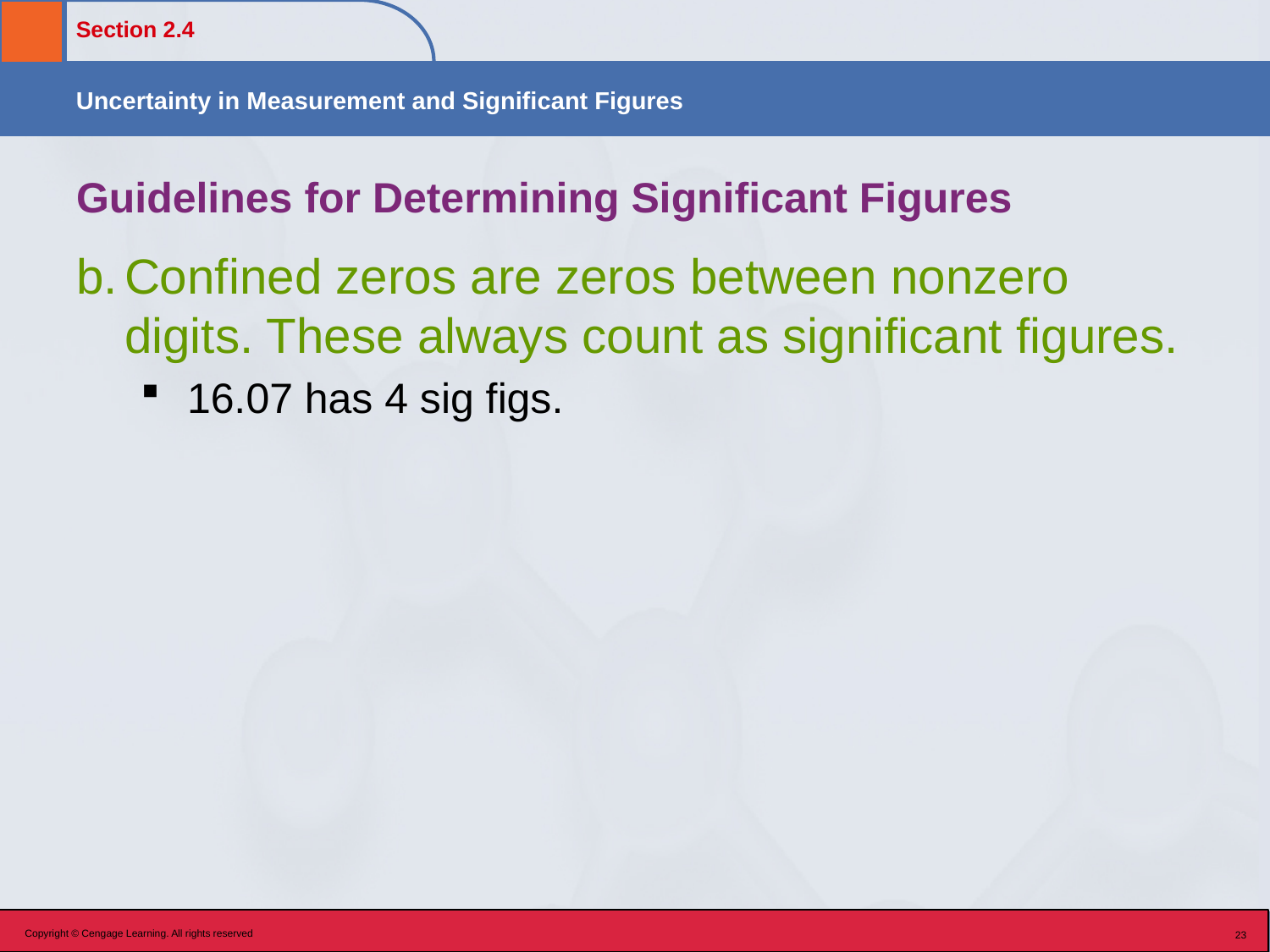

# Guidelines for Determining Significant Figures
Confined zeros are zeros between nonzero digits. These always count as significant figures.
16.07 has 4 sig figs.
Copyright © Cengage Learning. All rights reserved
23